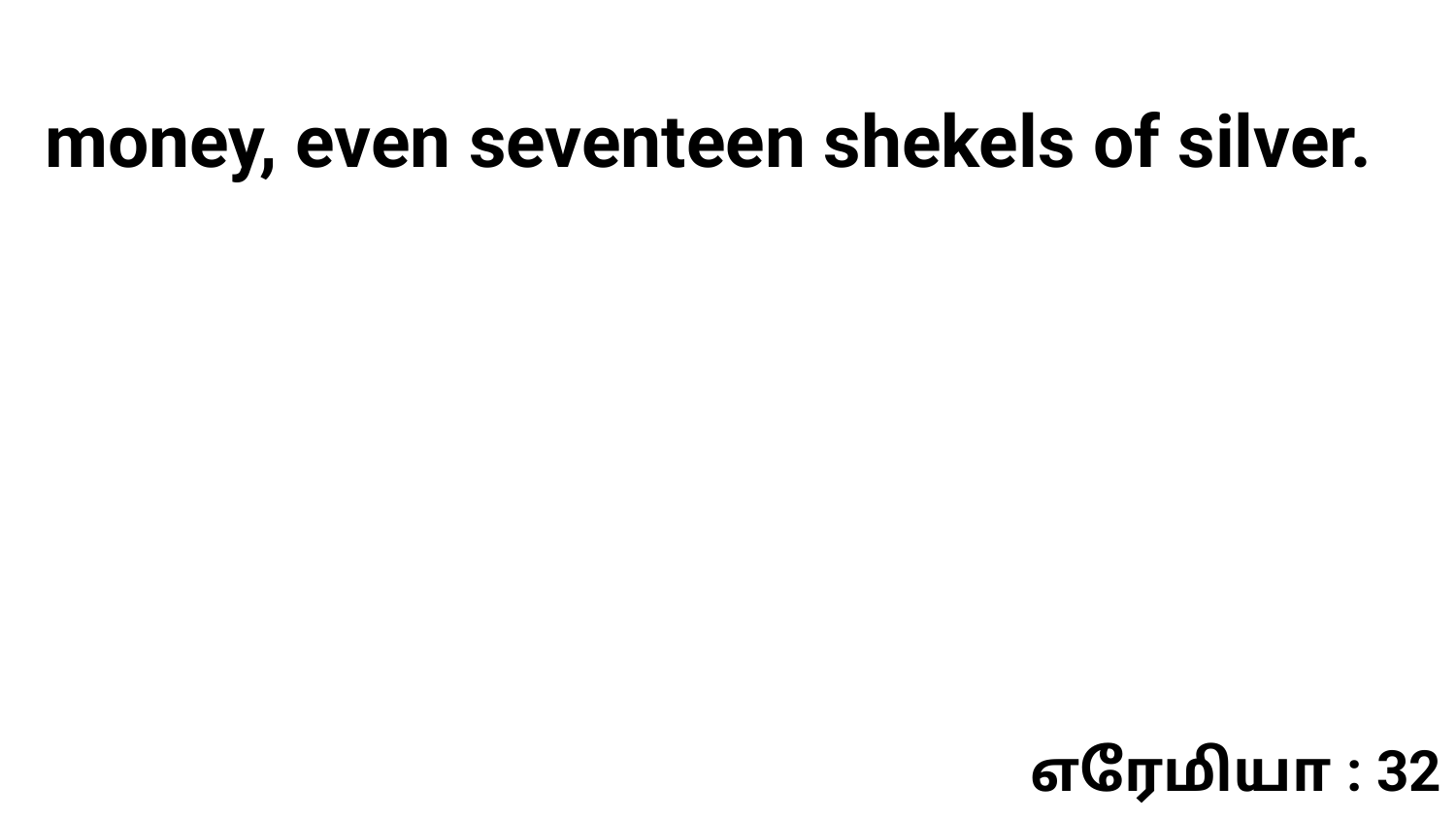

money, even seventeen shekels of silver.
எரேமியா : 32